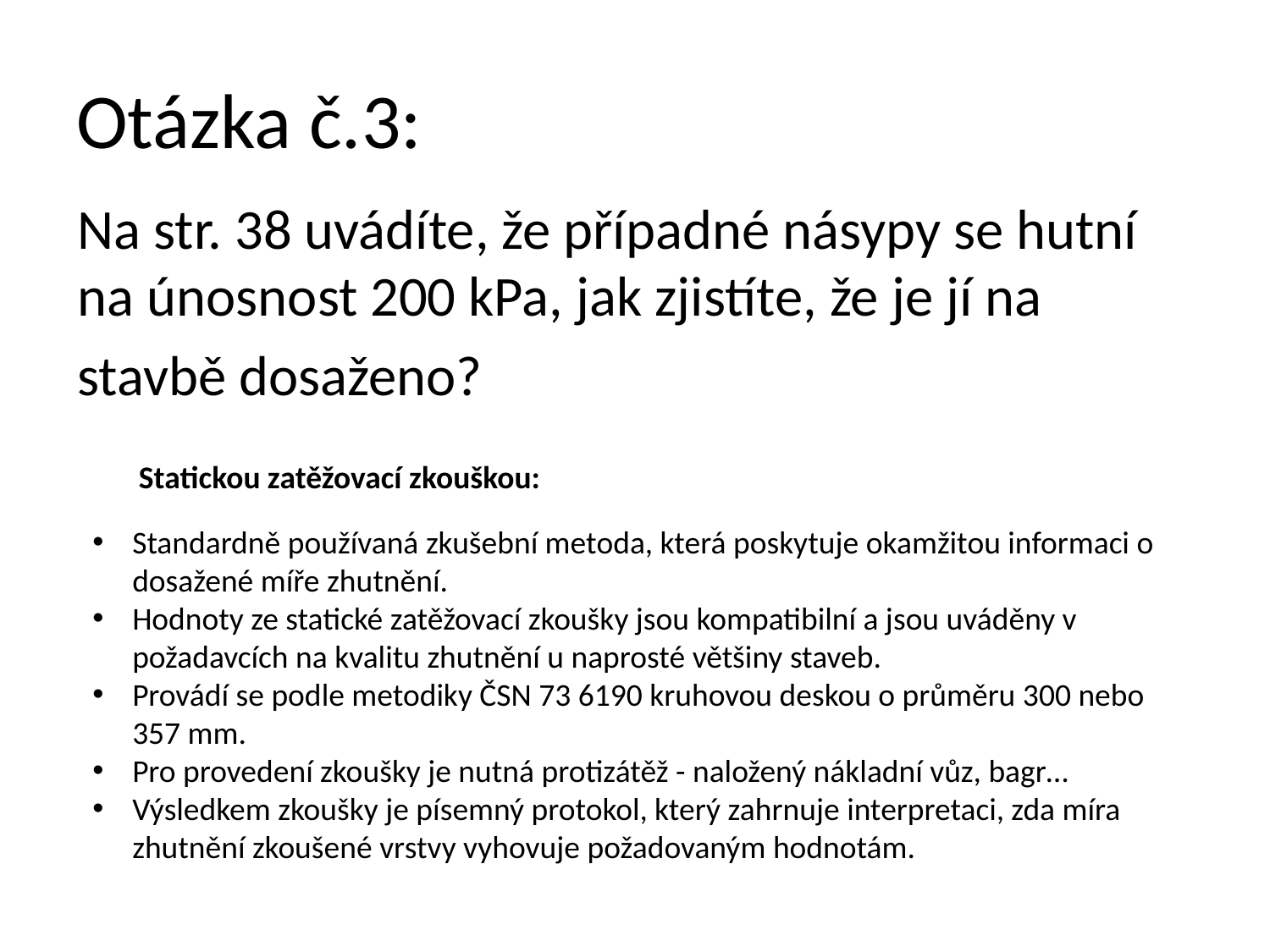

# Otázka č.3:
Na str. 38 uvádíte, že případné násypy se hutní na únosnost 200 kPa, jak zjistíte, že je jí na
stavbě dosaženo?
Statickou zatěžovací zkouškou:
Standardně používaná zkušební metoda, která poskytuje okamžitou informaci o dosažené míře zhutnění.
Hodnoty ze statické zatěžovací zkoušky jsou kompatibilní a jsou uváděny v požadavcích na kvalitu zhutnění u naprosté většiny staveb.
Provádí se podle metodiky ČSN 73 6190 kruhovou deskou o průměru 300 nebo 357 mm.
Pro provedení zkoušky je nutná protizátěž - naložený nákladní vůz, bagr…
Výsledkem zkoušky je písemný protokol, který zahrnuje interpretaci, zda míra zhutnění zkoušené vrstvy vyhovuje požadovaným hodnotám.